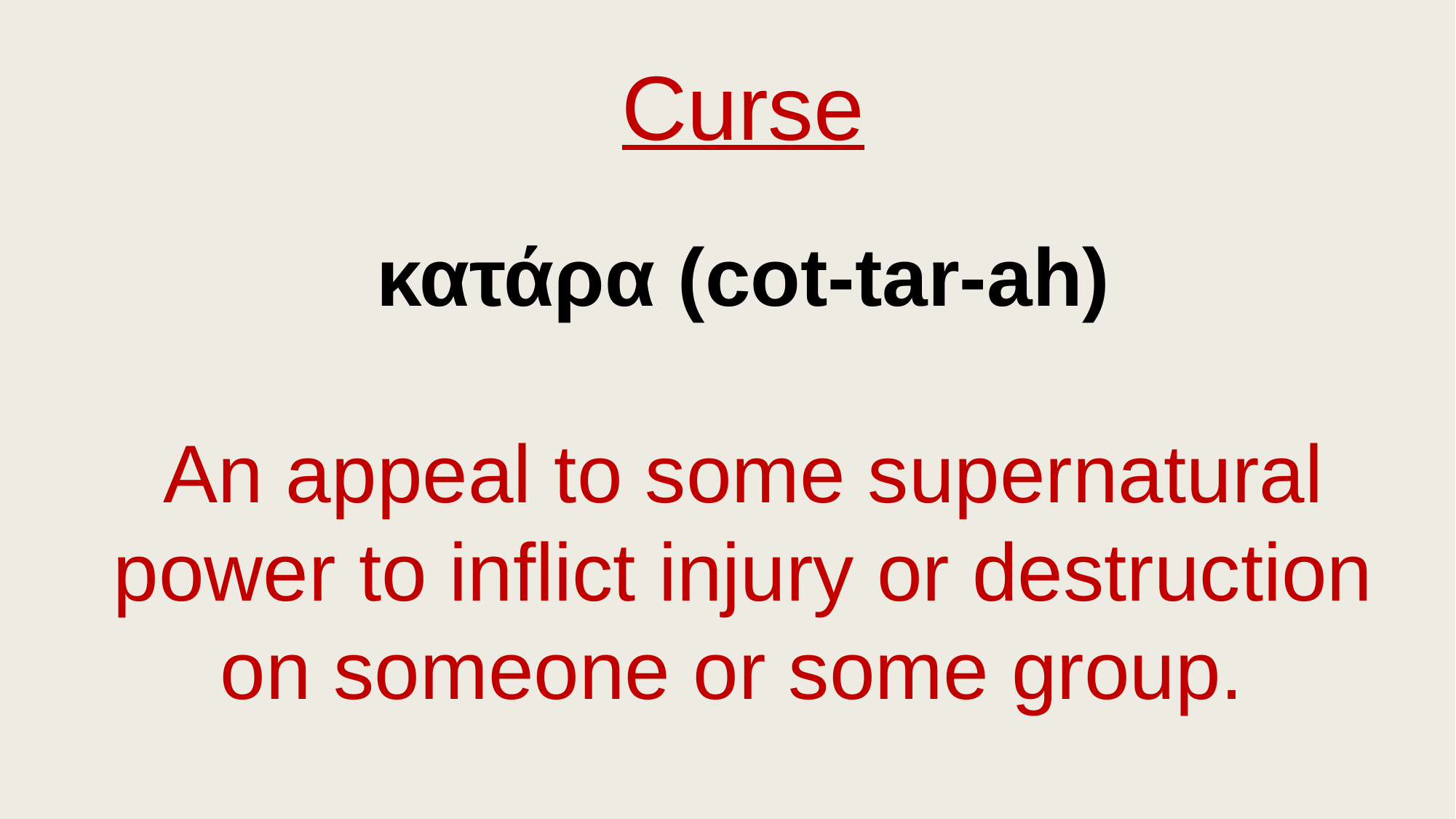

Curse

κατάρα (cot-tar-ah)

An appeal to some supernatural power to inflict injury or destruction on someone or some group.